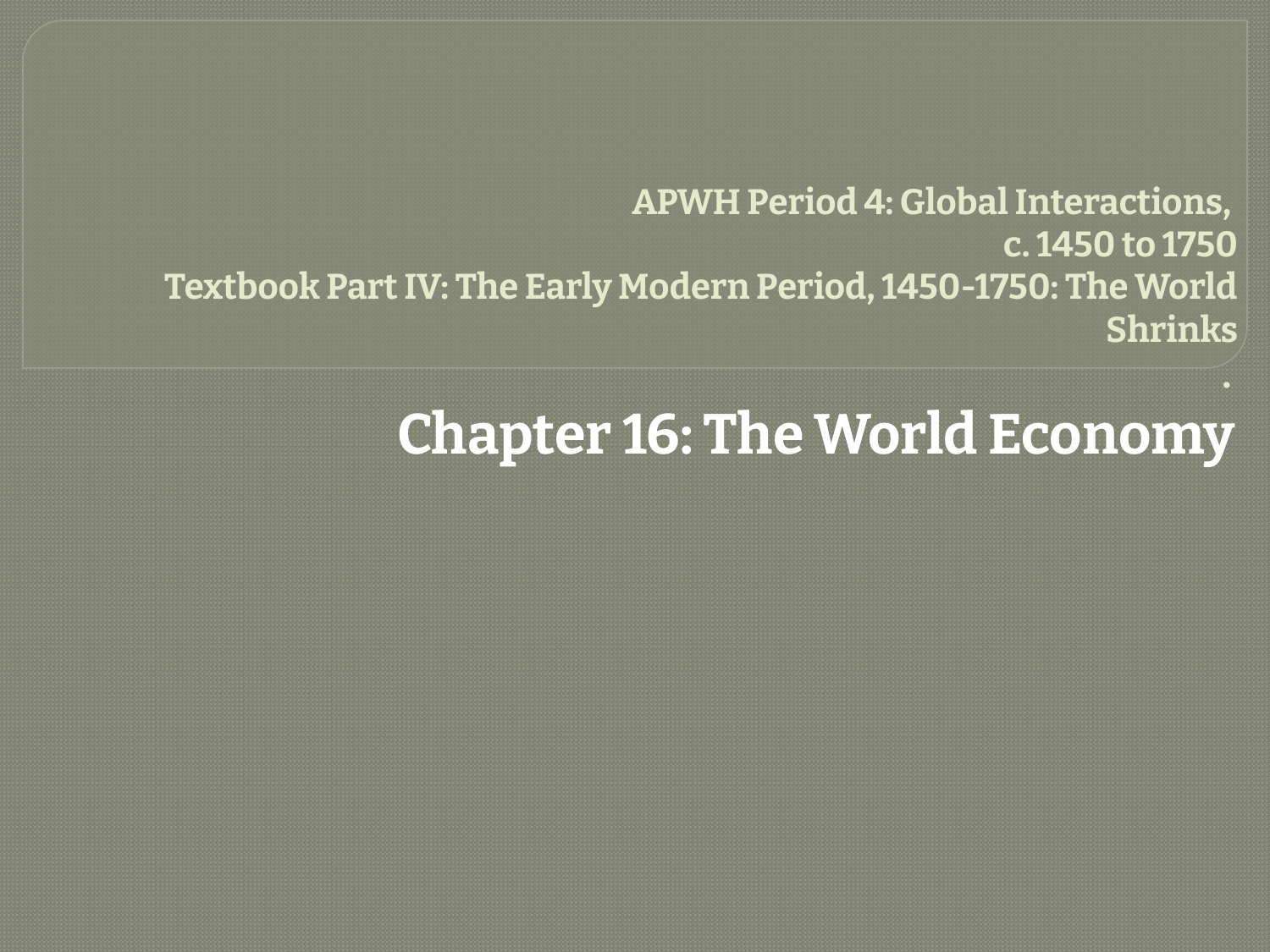

# APWH Period 4: Global Interactions, c. 1450 to 1750 Textbook Part IV: The Early Modern Period, 1450-1750: The World Shrinks .
Chapter 16: The World Economy